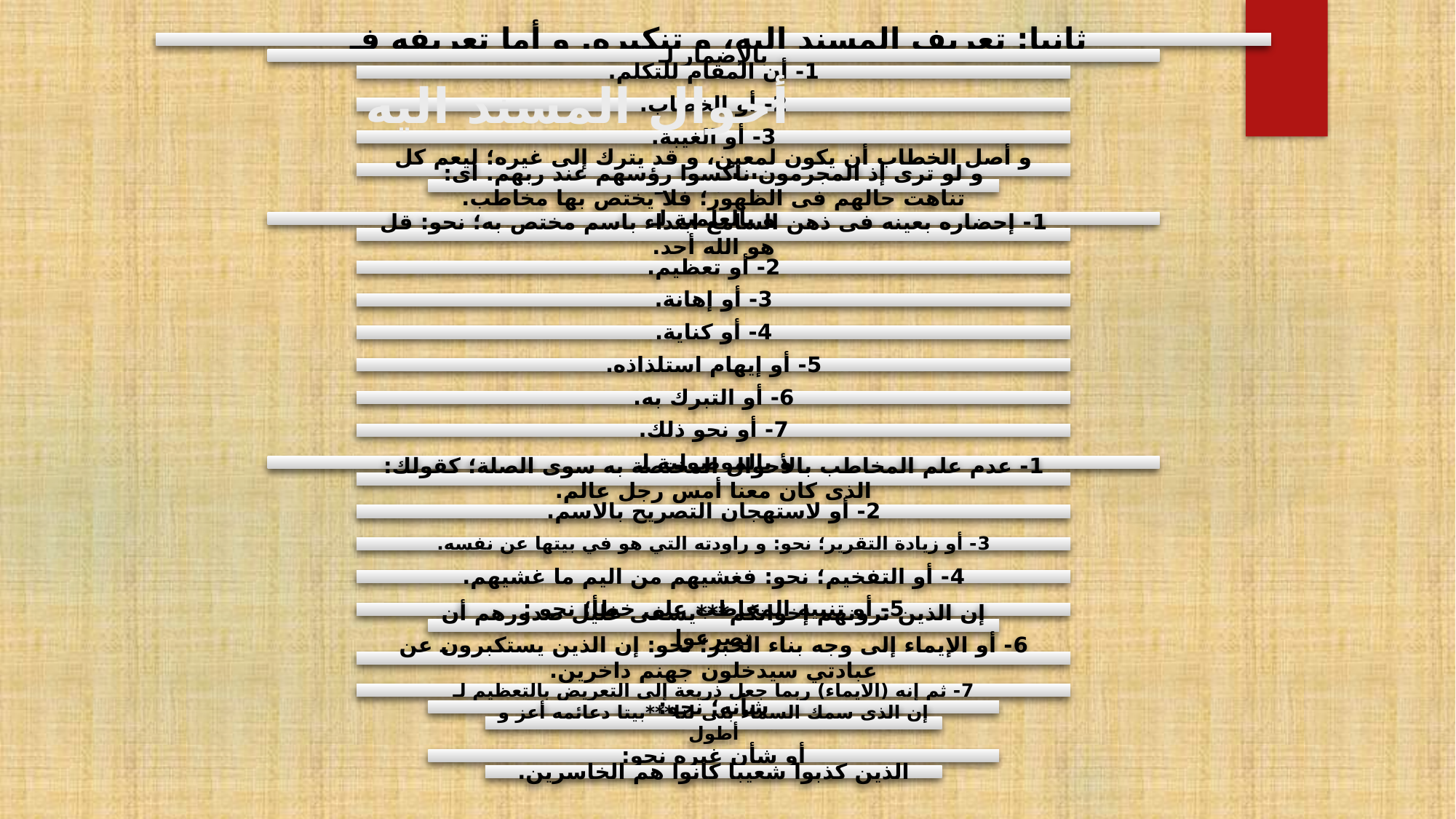

أحوال المسند الیه‏
1- أن المقام للتكلم.
2- أو الخطاب.
3- أو الغيبة.
2- أو تعظيم.
3- أو إهانة.
4- أو كناية.
5- أو إيهام استلذاذه.
6- أو التبرك به.
7- أو نحو ذلك.
3- أو زيادة التقرير؛ نحو: و راودته التي هو في بيتها عن نفسه‏.
4- أو التفخيم؛ نحو: فغشيهم من اليم ما غشيهم‏.
أو شأن غيره نحو:
الذين كذبوا شعيبا كانوا هم الخاسرين‏.